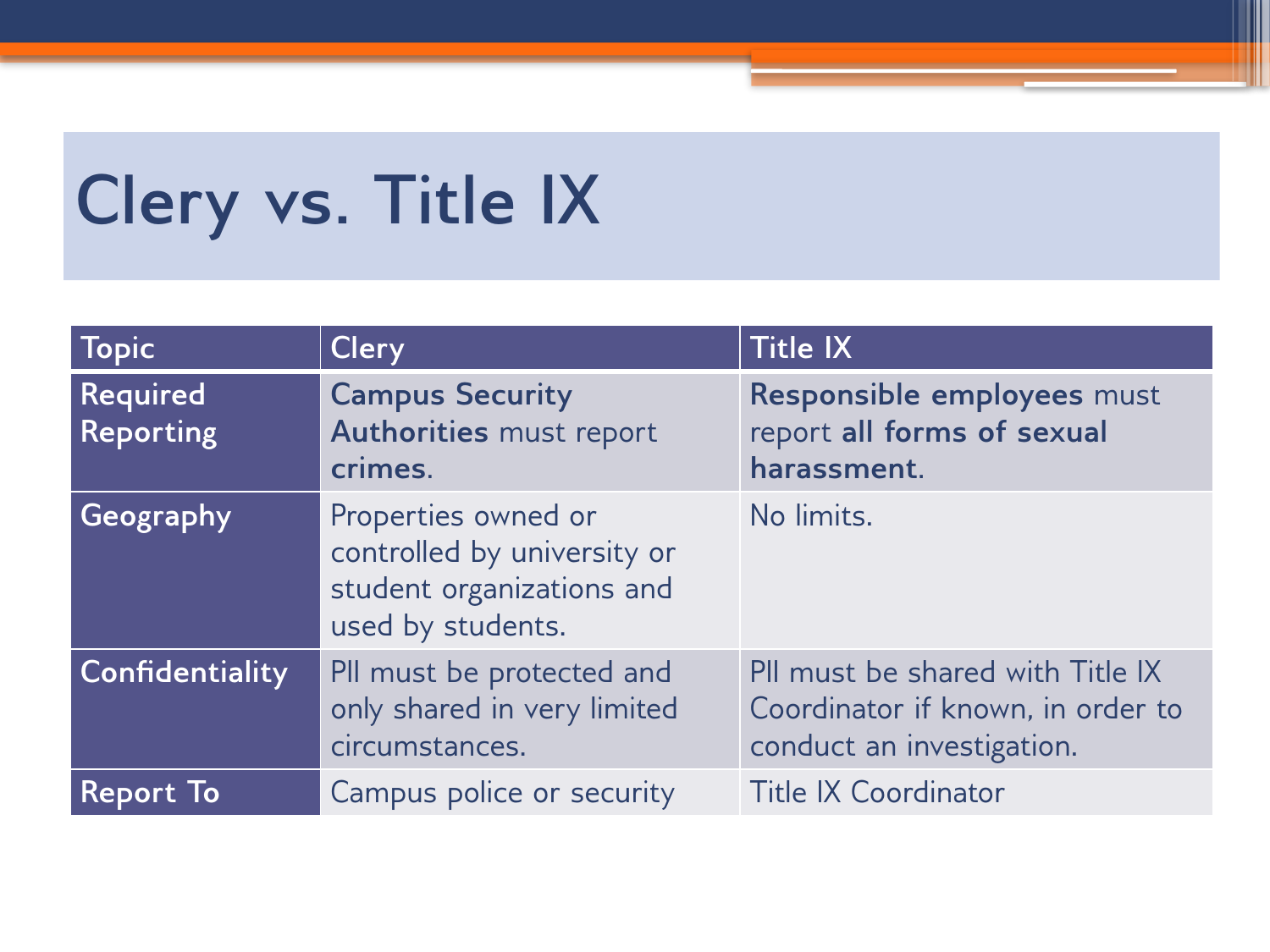

# Clery vs. Title IX
| Topic | Clery | Title IX |
| --- | --- | --- |
| Required Reporting | Campus Security Authorities must report crimes. | Responsible employees must report all forms of sexual harassment. |
| Geography | Properties owned or controlled by university or student organizations and used by students. | No limits. |
| Confidentiality | PII must be protected and only shared in very limited circumstances. | PII must be shared with Title IX Coordinator if known, in order to conduct an investigation. |
| Report To | Campus police or security | Title IX Coordinator |